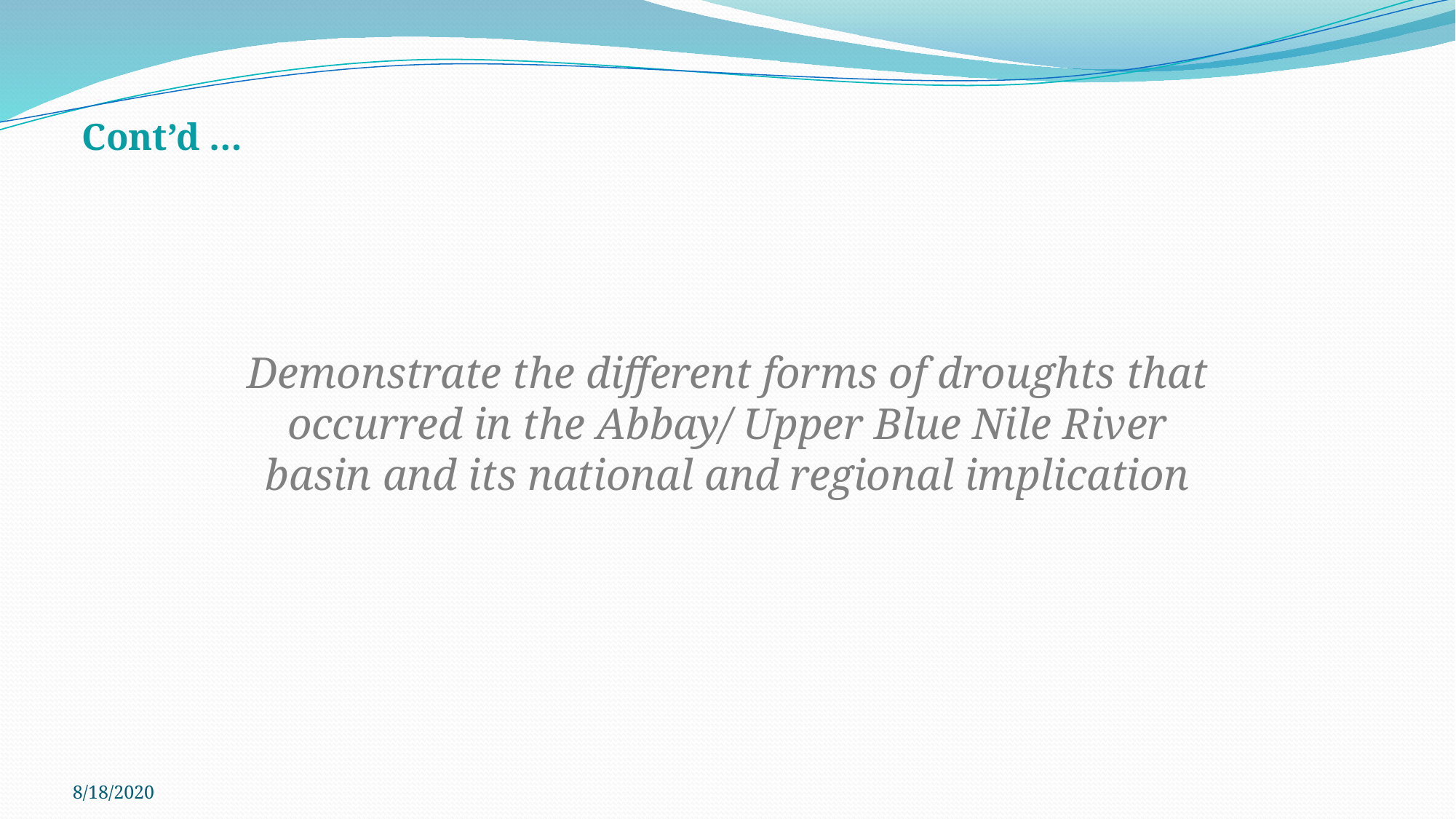

Cont’d …
Demonstrate the different forms of droughts that occurred in the Abbay/ Upper Blue Nile River basin and its national and regional implication
8/18/2020